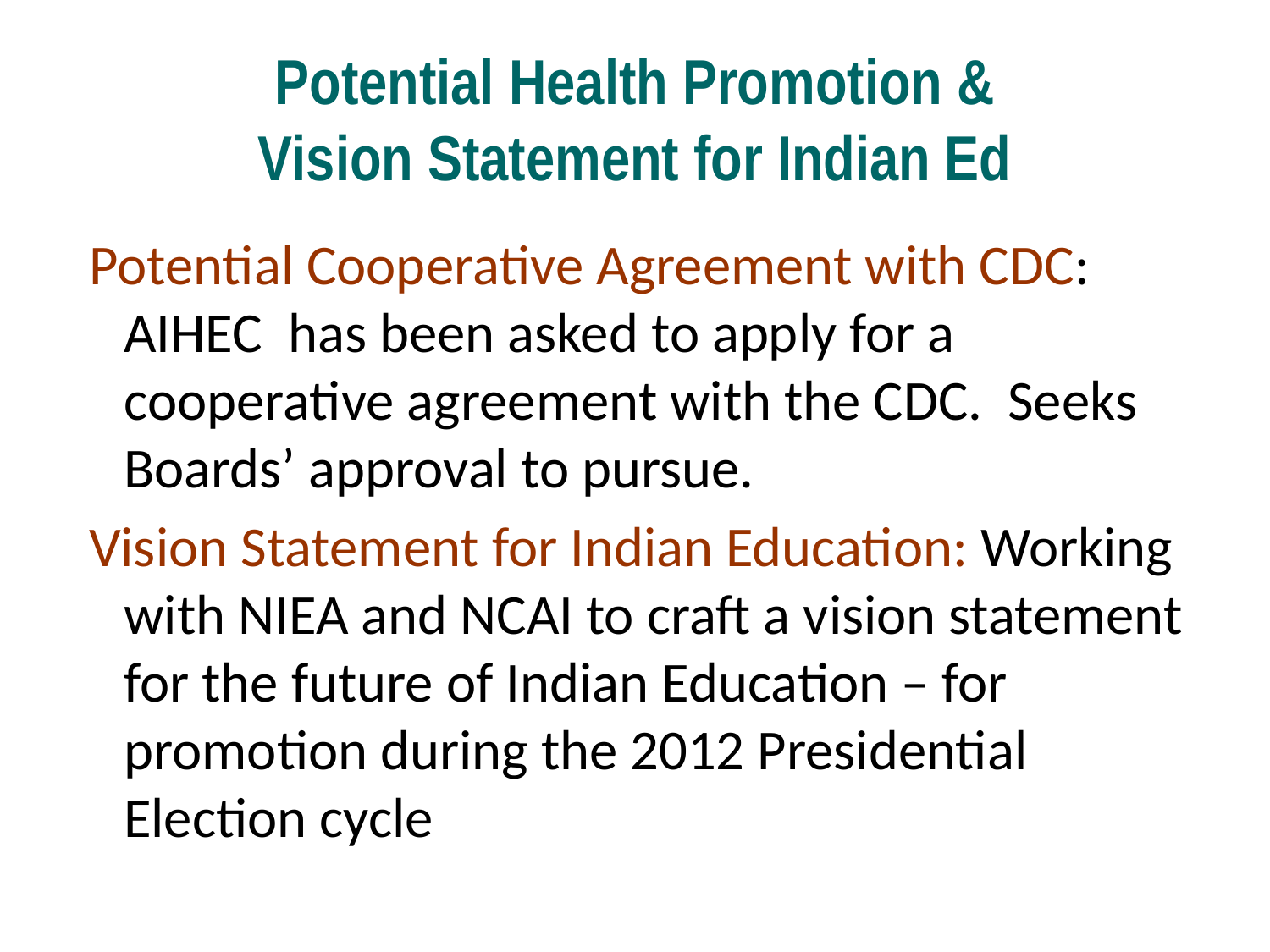

# Potential Health Promotion & Vision Statement for Indian Ed
 Potential Cooperative Agreement with CDC:  AIHEC  has been asked to apply for a cooperative agreement with the CDC.  Seeks Boards’ approval to pursue.
 Vision Statement for Indian Education: Working with NIEA and NCAI to craft a vision statement for the future of Indian Education – for promotion during the 2012 Presidential Election cycle